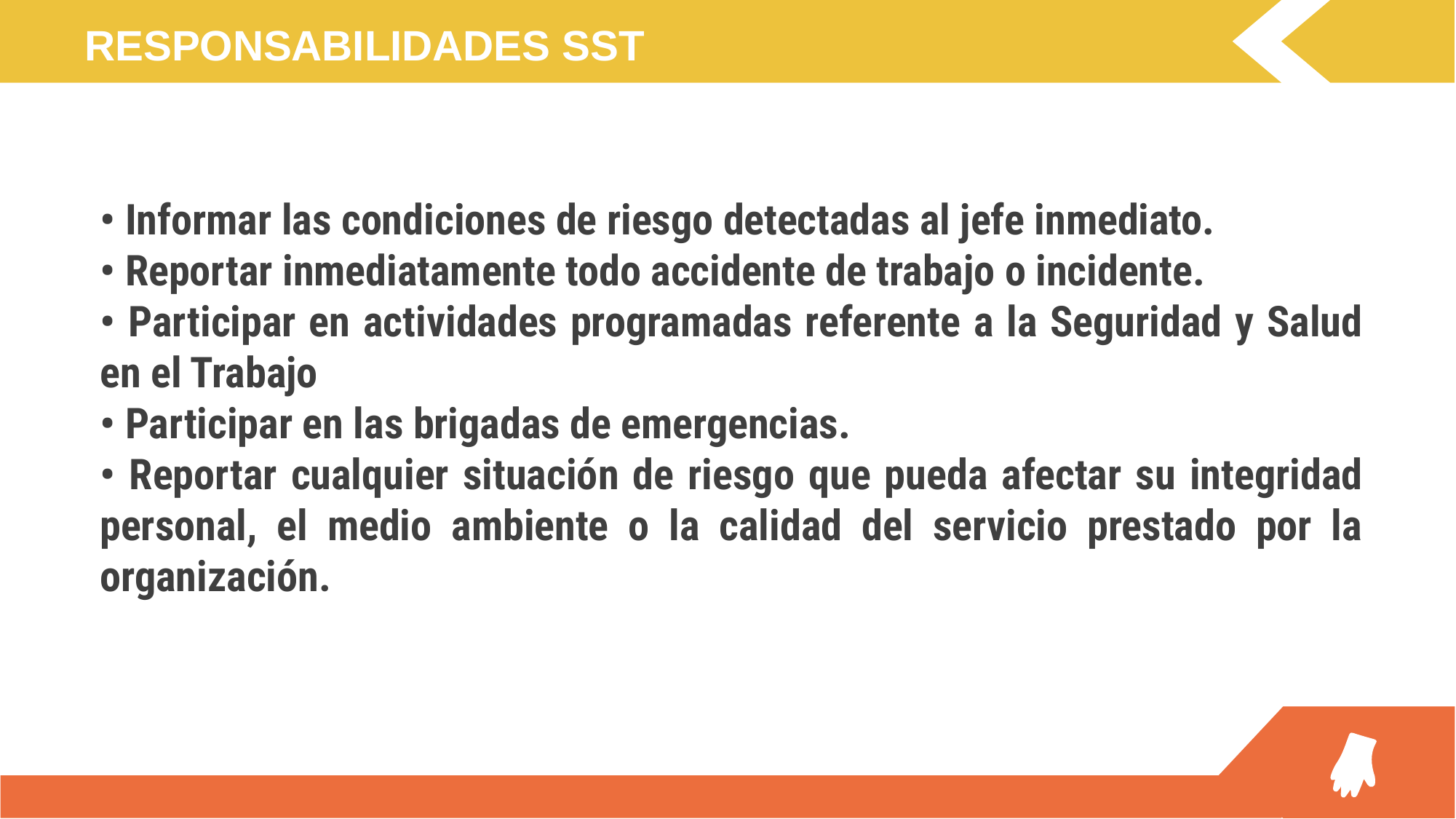

RESPONSABILIDADES SST

• Informar las condiciones de riesgo detectadas al jefe inmediato.
• Reportar inmediatamente todo accidente de trabajo o incidente.
• Participar en actividades programadas referente a la Seguridad y Salud en el Trabajo
• Participar en las brigadas de emergencias.
• Reportar cualquier situación de riesgo que pueda afectar su integridad personal, el medio ambiente o la calidad del servicio prestado por la organización.
You can simply impress your audience and add a unique zing and appeal to your Presentations. Easy to change colors, photos and Text.
You can simply impress your audience and add a unique zing and appeal to your Presentations. Easy to change colors, photos and Text.